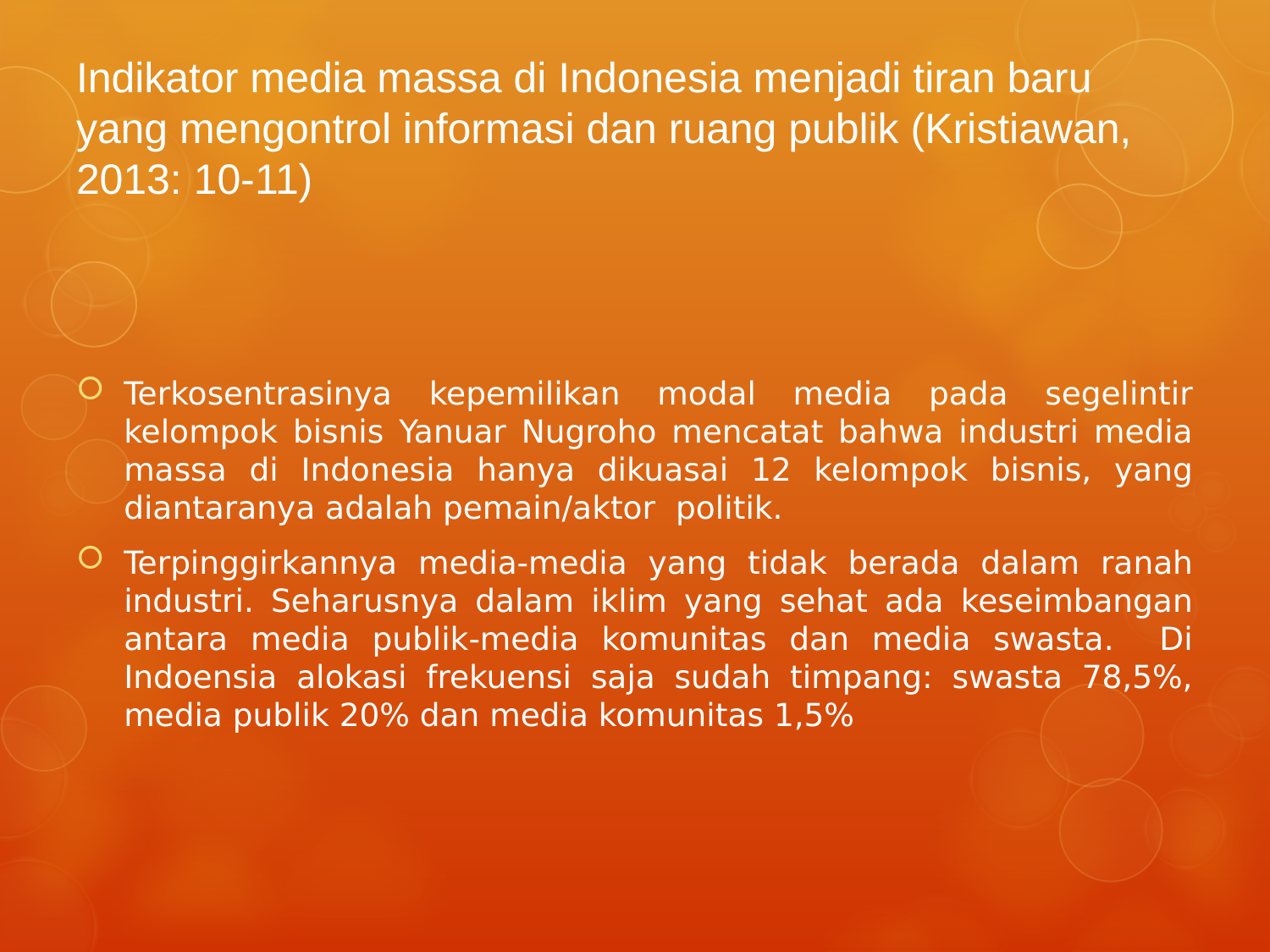

# Indikator media massa di Indonesia menjadi tiran baru yang mengontrol informasi dan ruang publik (Kristiawan, 2013: 10-11)
Terkosentrasinya kepemilikan modal media pada segelintir kelompok bisnis Yanuar Nugroho mencatat bahwa industri media massa di Indonesia hanya dikuasai 12 kelompok bisnis, yang diantaranya adalah pemain/aktor  politik.
Terpinggirkannya media-media yang tidak berada dalam ranah industri. Seharusnya dalam iklim yang sehat ada keseimbangan antara media publik-media komunitas dan media swasta.  Di Indoensia alokasi frekuensi saja sudah timpang: swasta 78,5%, media publik 20% dan media komunitas 1,5%